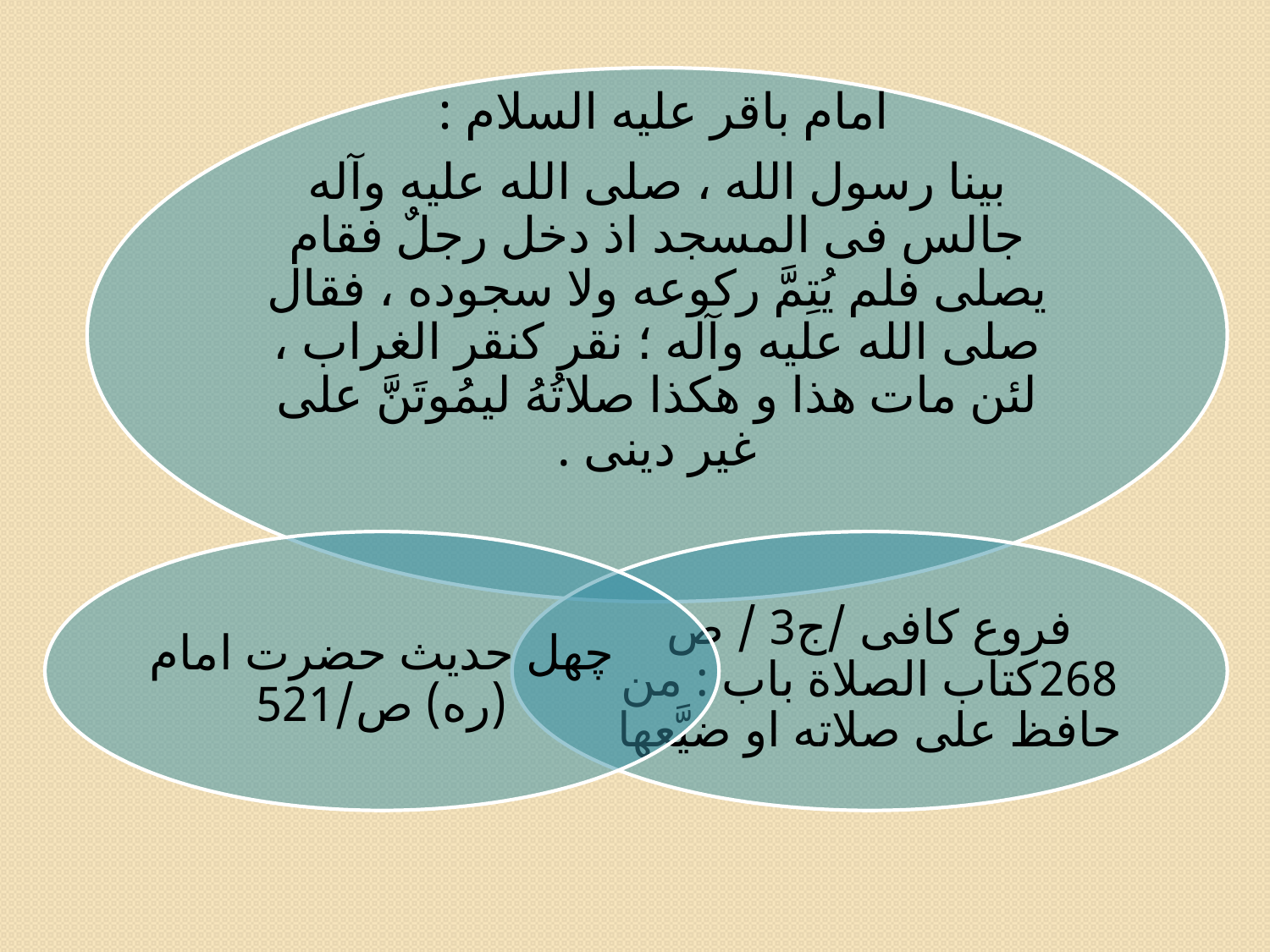

امام باقر علیه السلام :
بینا رسول الله ، صلی الله علیه وآله جالس فی المسجد اذ دخل رجلٌ فقام یصلی فلم یُتِمَّ رکوعه ولا سجوده ، فقال صلی الله علیه وآله ؛ نقر کنقر الغراب ، لئن مات هذا و هکذا صلاتُهُ لیمُوتَنَّ علی غیر دینی .
فروع کافی /ج3 / ص 268کتاب الصلاة باب : من حافظ علی صلاته او ضیَّعها
چهل حدیث حضرت امام (ره) ص/521
#